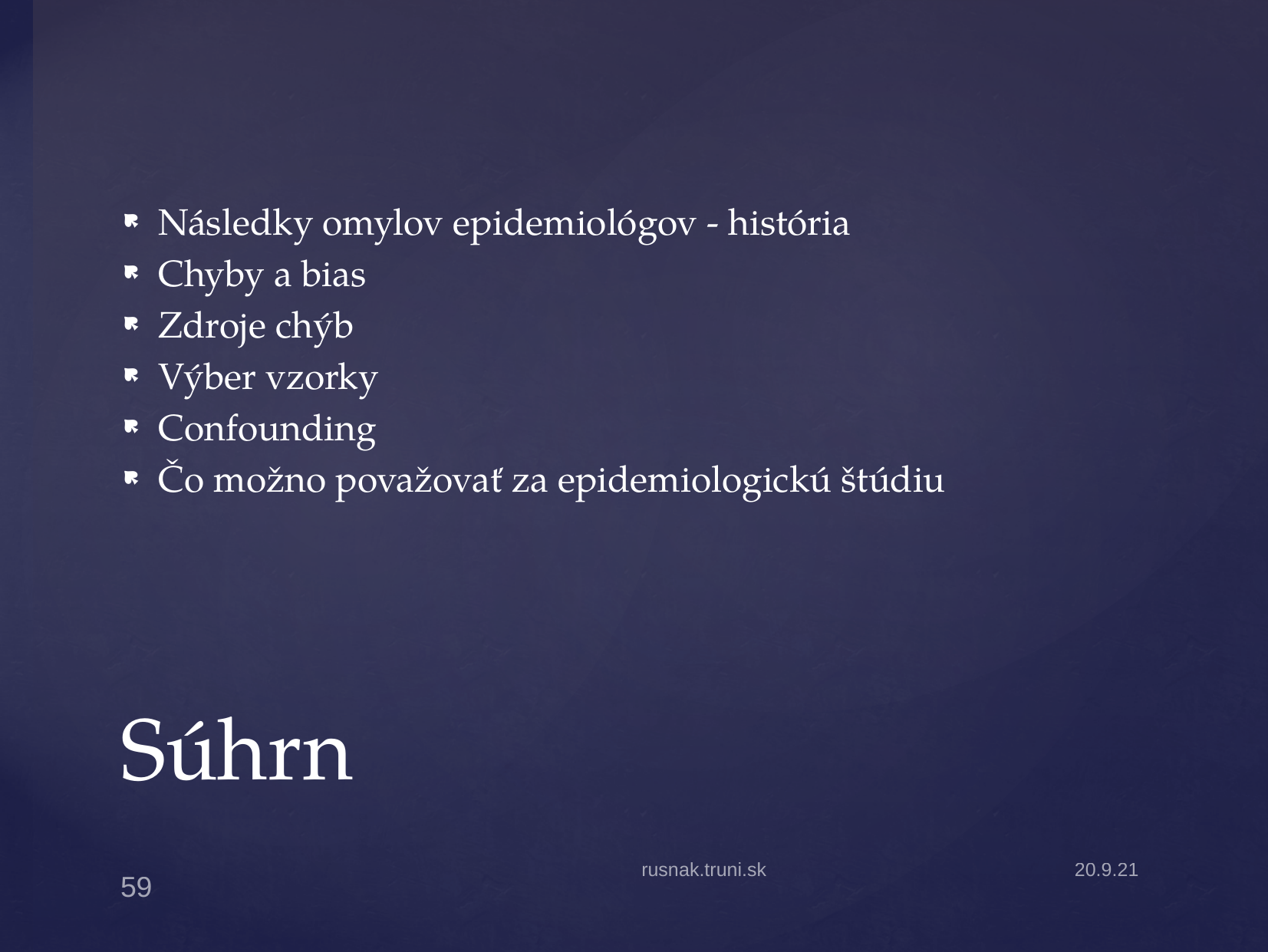

Následky omylov epidemiológov - história
Chyby a bias
Zdroje chýb
Výber vzorky
Confounding
Čo možno považovať za epidemiologickú štúdiu
# Súhrn
rusnak.truni.sk
20.9.21
59